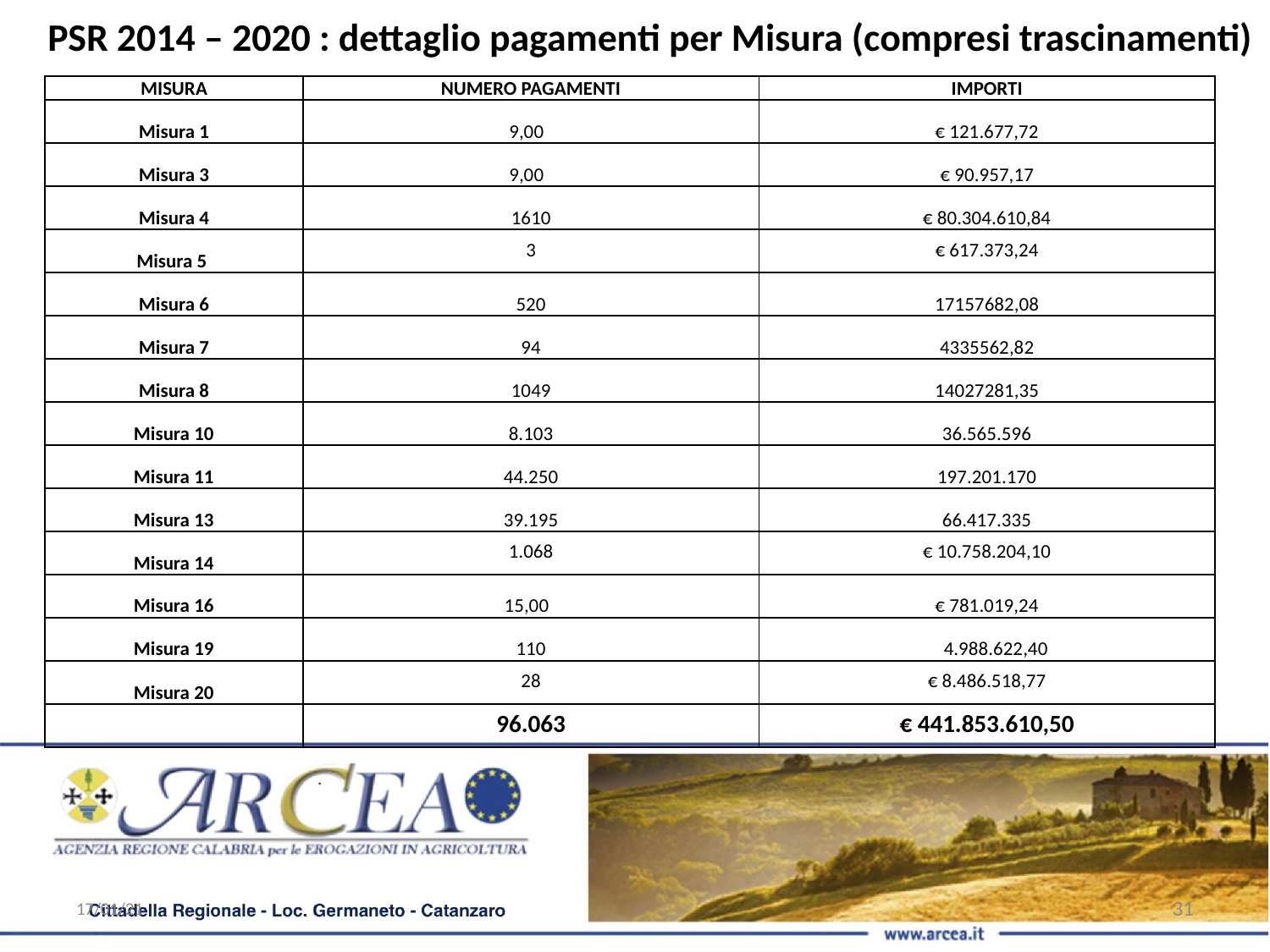

PSR 2014 – 2020 : dettaglio pagamenti per Misura (compresi trascinamenti)

| MISURA | NUMERO PAGAMENTI | IMPORTI |
| --- | --- | --- |
| Misura 1 | 9,00 | € 121.677,72 |
| Misura 3 | 9,00 | € 90.957,17 |
| Misura 4 | 1610 | € 80.304.610,84 |
| Misura 5 | 3 | € 617.373,24 |
| Misura 6 | 520 | 17157682,08 |
| Misura 7 | 94 | 4335562,82 |
| Misura 8 | 1049 | 14027281,35 |
| Misura 10 | 8.103 | 36.565.596 |
| Misura 11 | 44.250 | 197.201.170 |
| Misura 13 | 39.195 | 66.417.335 |
| Misura 14 | 1.068 | € 10.758.204,10 |
| Misura 16 | 15,00 | € 781.019,24 |
| Misura 19 | 110 | 4.988.622,40 |
| Misura 20 | 28 | € 8.486.518,77 |
|  | 96.063 | € 441.853.610,50 |
17/01/21
31